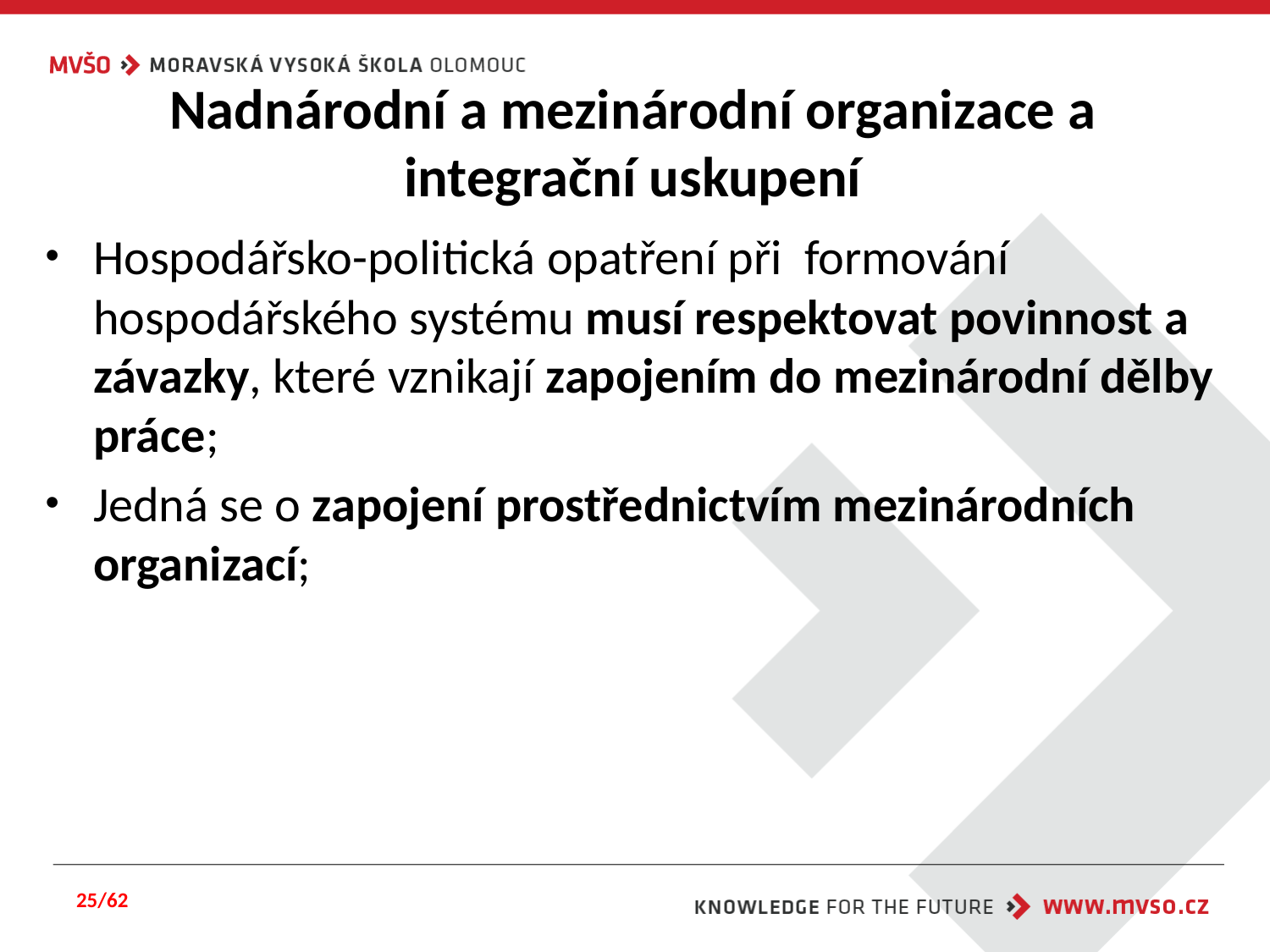

# Nadnárodní a mezinárodní organizace a integrační uskupení
Hospodářsko-politická opatření při  formování hospodářského systému musí respektovat povinnost a závazky, které vznikají zapojením do mezinárodní dělby práce;
Jedná se o zapojení prostřednictvím mezinárodních organizací;

25/62